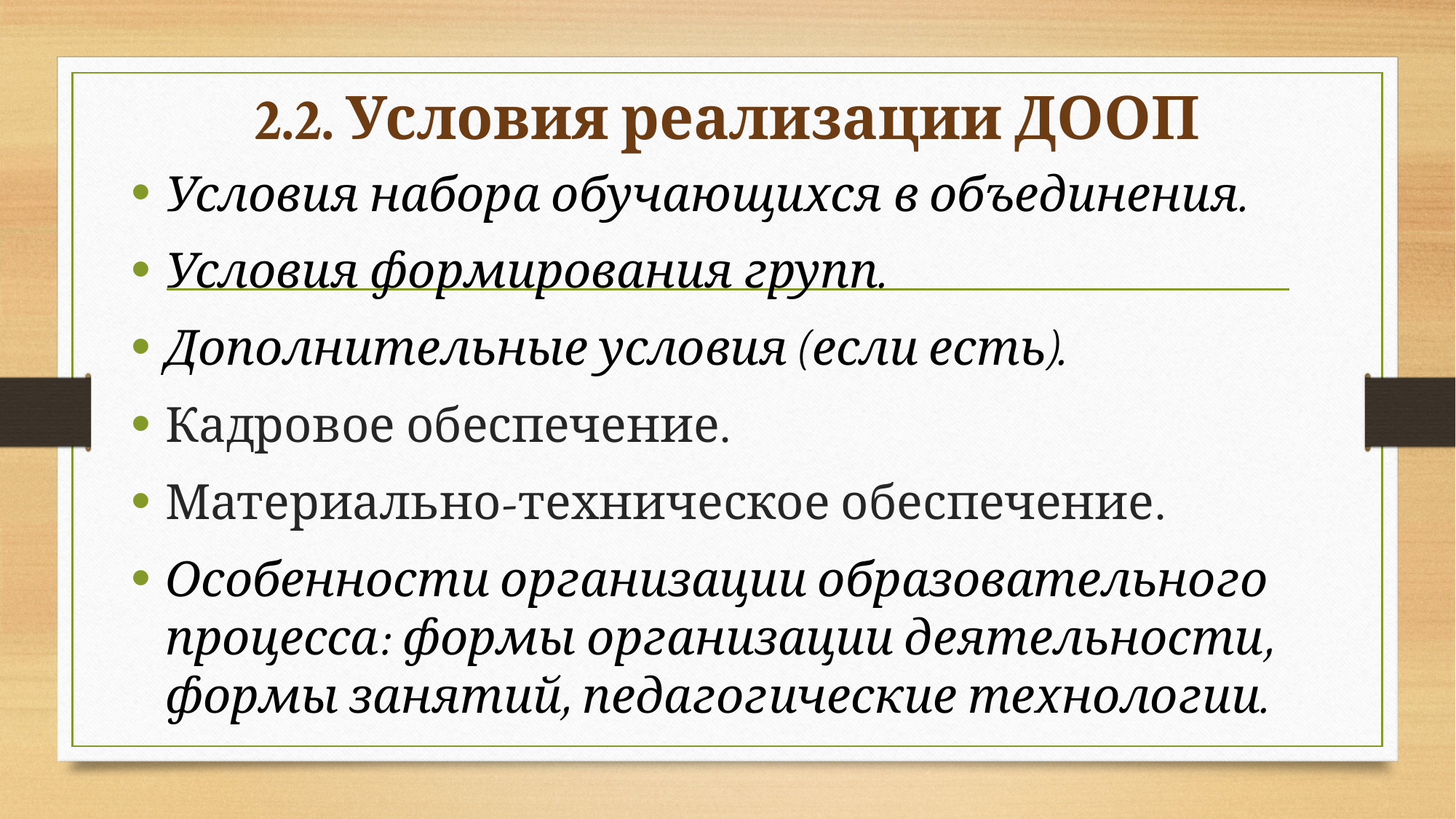

# 2.2. Условия реализации ДООП
Условия набора обучающихся в объединения.
Условия формирования групп.
Дополнительные условия (если есть).
Кадровое обеспечение.
Материально-техническое обеспечение.
Особенности организации образовательного процесса: формы организации деятельности, формы занятий, педагогические технологии.